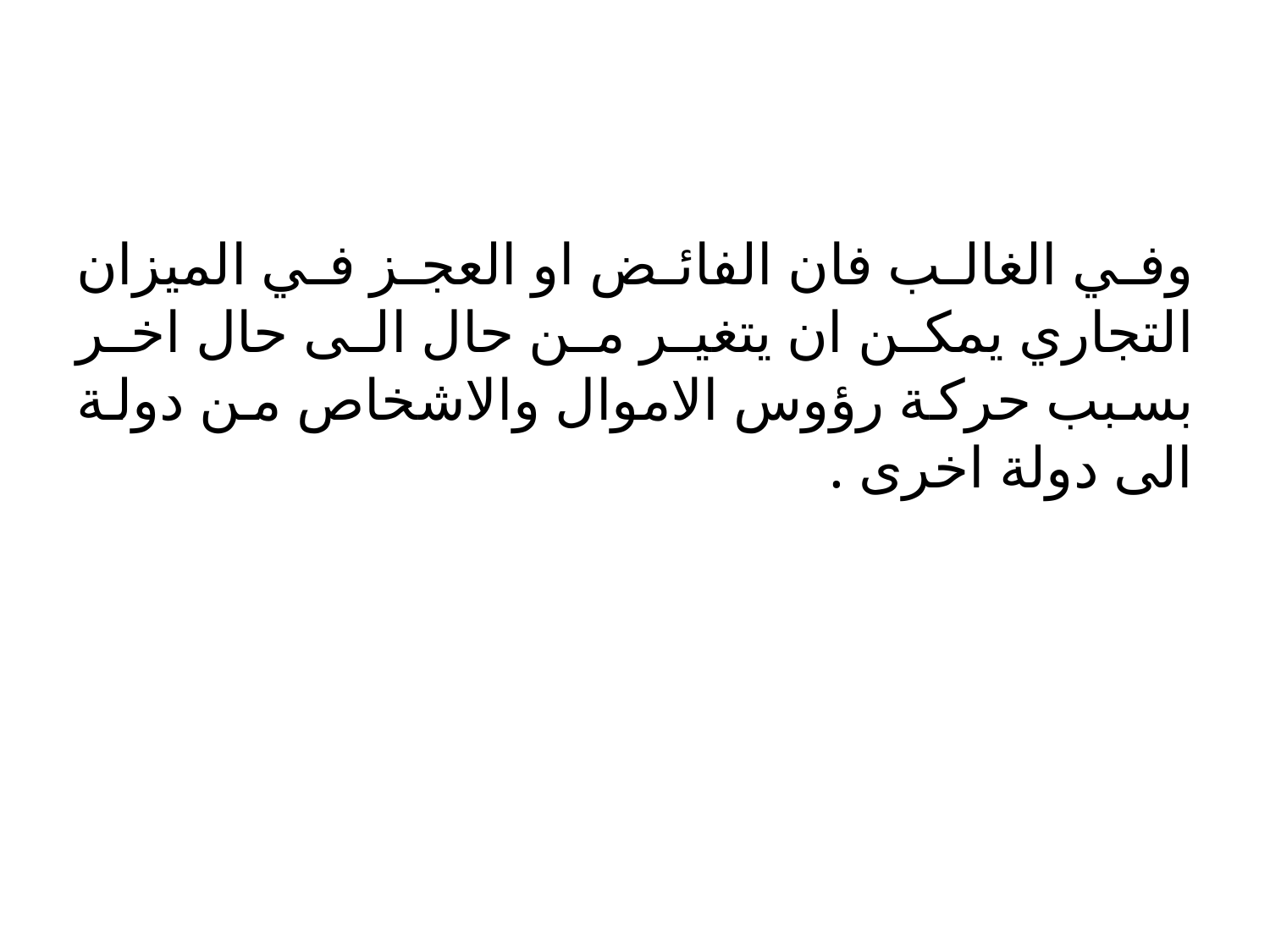

#
وفي الغالب فان الفائض او العجز في الميزان التجاري يمكن ان يتغير من حال الى حال اخر بسبب حركة رؤوس الاموال والاشخاص من دولة الى دولة اخرى .